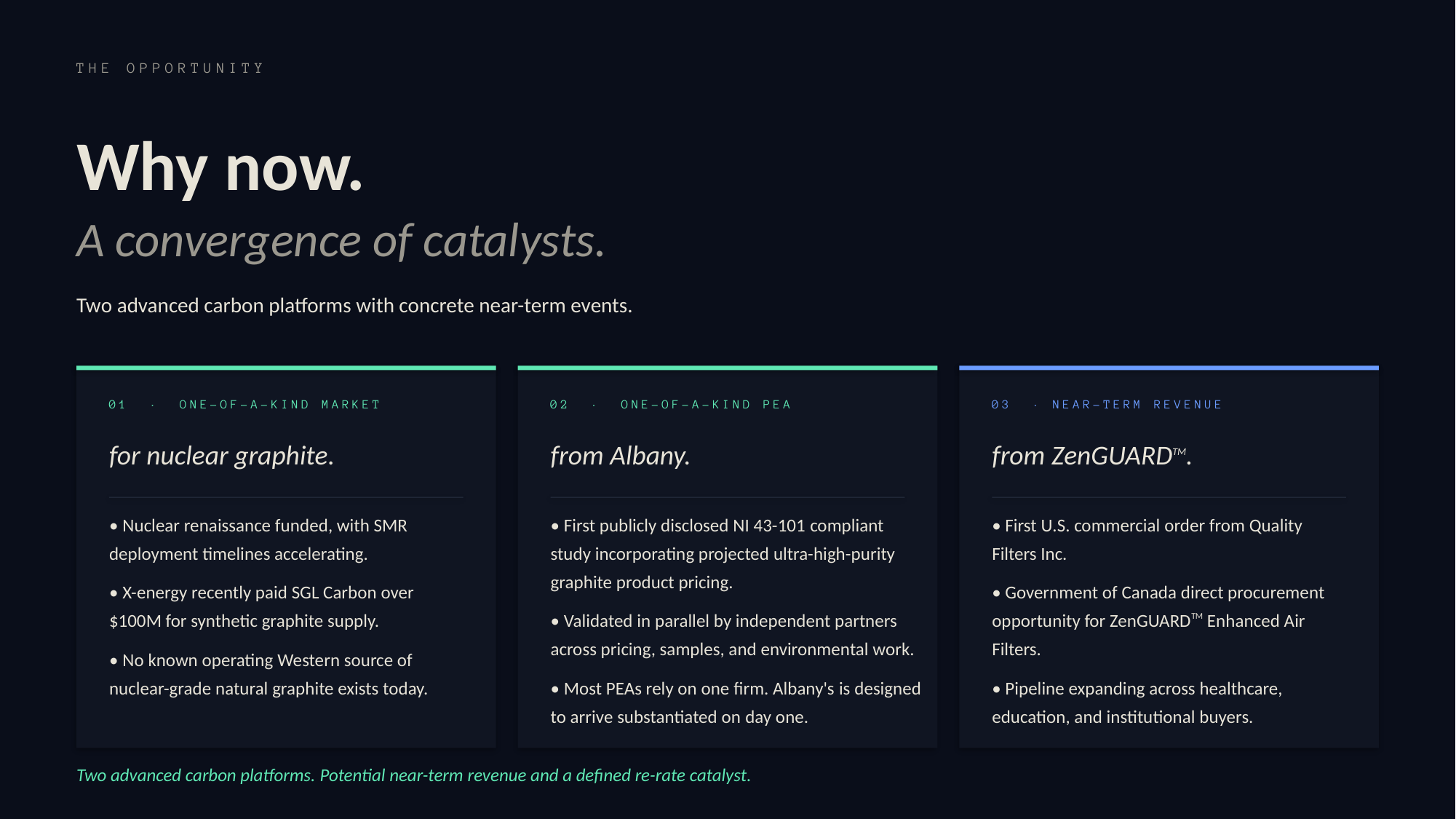

THE OPPORTUNITY
Why now.
A convergence of catalysts.
Two advanced carbon platforms with concrete near-term events.

01  ·  ONE-OF-A-KIND MARKET
02  ·  ONE-OF-A-KIND PEA
03  · NEAR-TERM REVENUE
for nuclear graphite.
from Albany.
from ZenGUARDTM.

• Nuclear renaissance funded, with SMR deployment timelines accelerating.
• X-energy recently paid SGL Carbon over $100M for synthetic graphite supply.
• No known operating Western source of nuclear-grade natural graphite exists today.
• First publicly disclosed NI 43-101 compliant study incorporating projected ultra-high-purity graphite product pricing.
• Validated in parallel by independent partners across pricing, samples, and environmental work.
• Most PEAs rely on one firm. Albany's is designed to arrive substantiated on day one.
• First U.S. commercial order from Quality Filters Inc.
• Government of Canada direct procurement opportunity for ZenGUARDTM Enhanced Air Filters.
• Pipeline expanding across healthcare, education, and institutional buyers.
Two advanced carbon platforms. Potential near-term revenue and a defined re-rate catalyst.